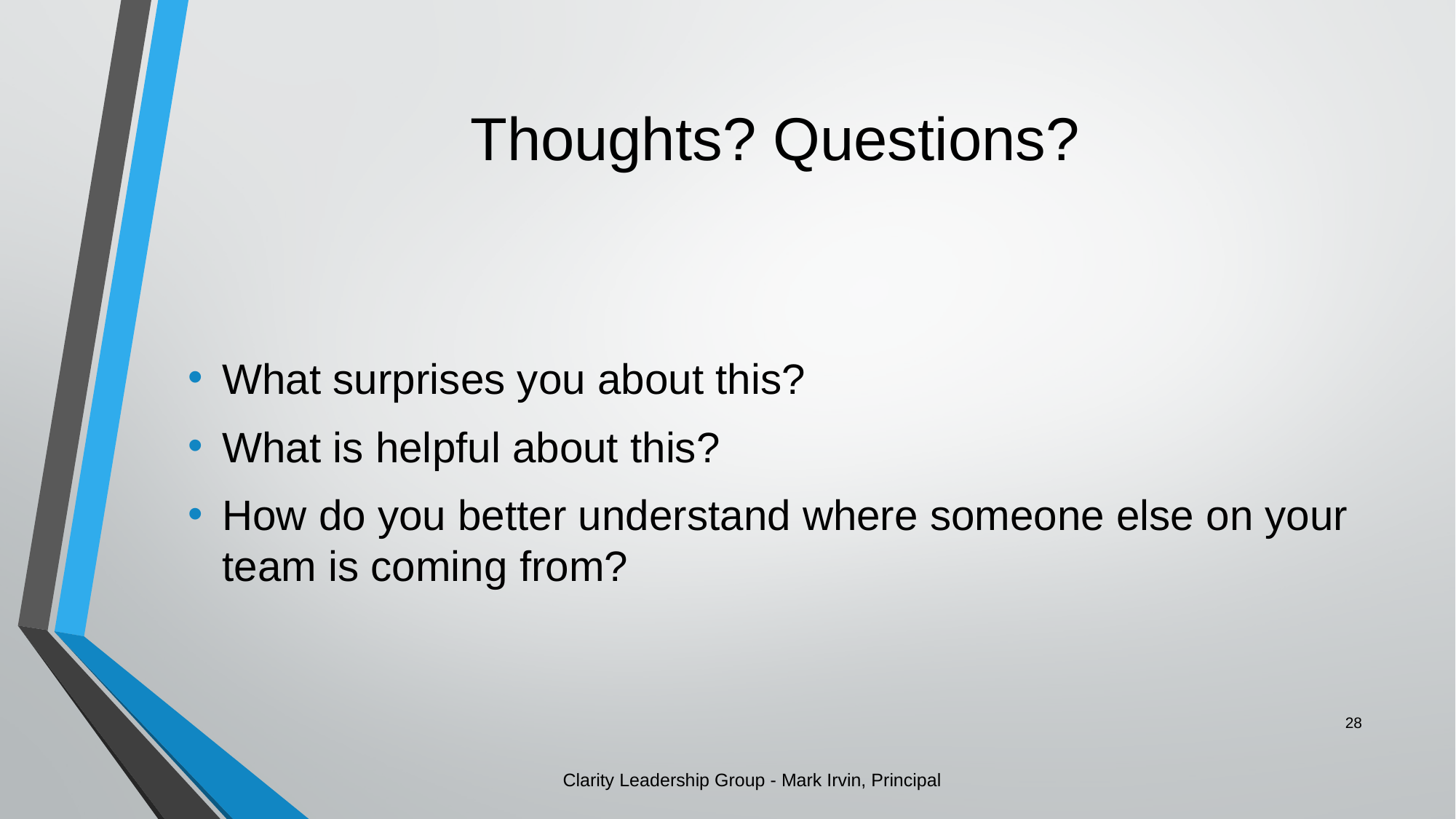

# Thoughts? Questions?
What surprises you about this?
What is helpful about this?
How do you better understand where someone else on your team is coming from?
28
Clarity Leadership Group - Mark Irvin, Principal